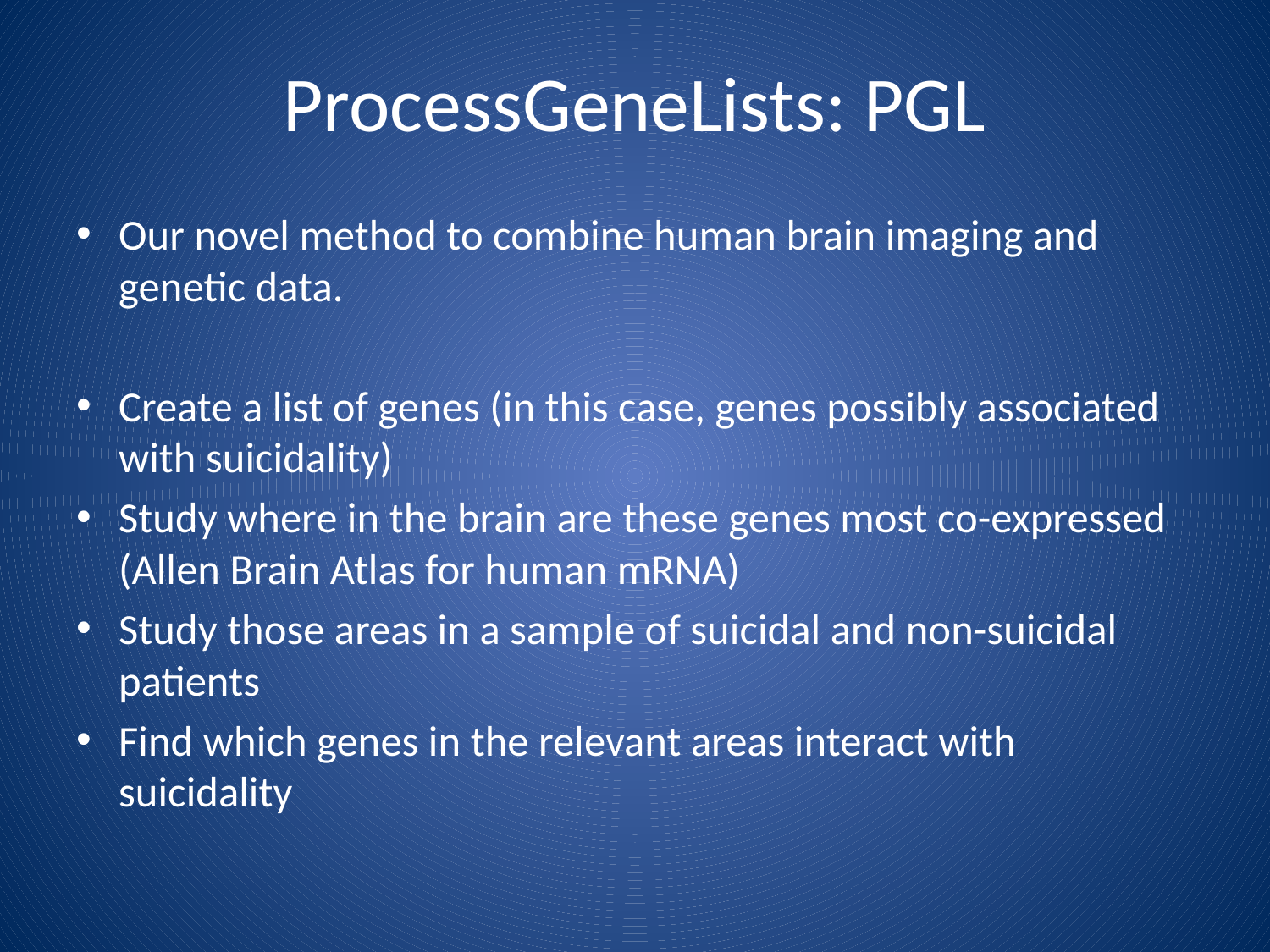

# ProcessGeneLists: PGL
Our novel method to combine human brain imaging and genetic data.

Create a list of genes (in this case, genes possibly associated with suicidality)
Study where in the brain are these genes most co-expressed (Allen Brain Atlas for human mRNA)
Study those areas in a sample of suicidal and non-suicidal patients
Find which genes in the relevant areas interact with suicidality